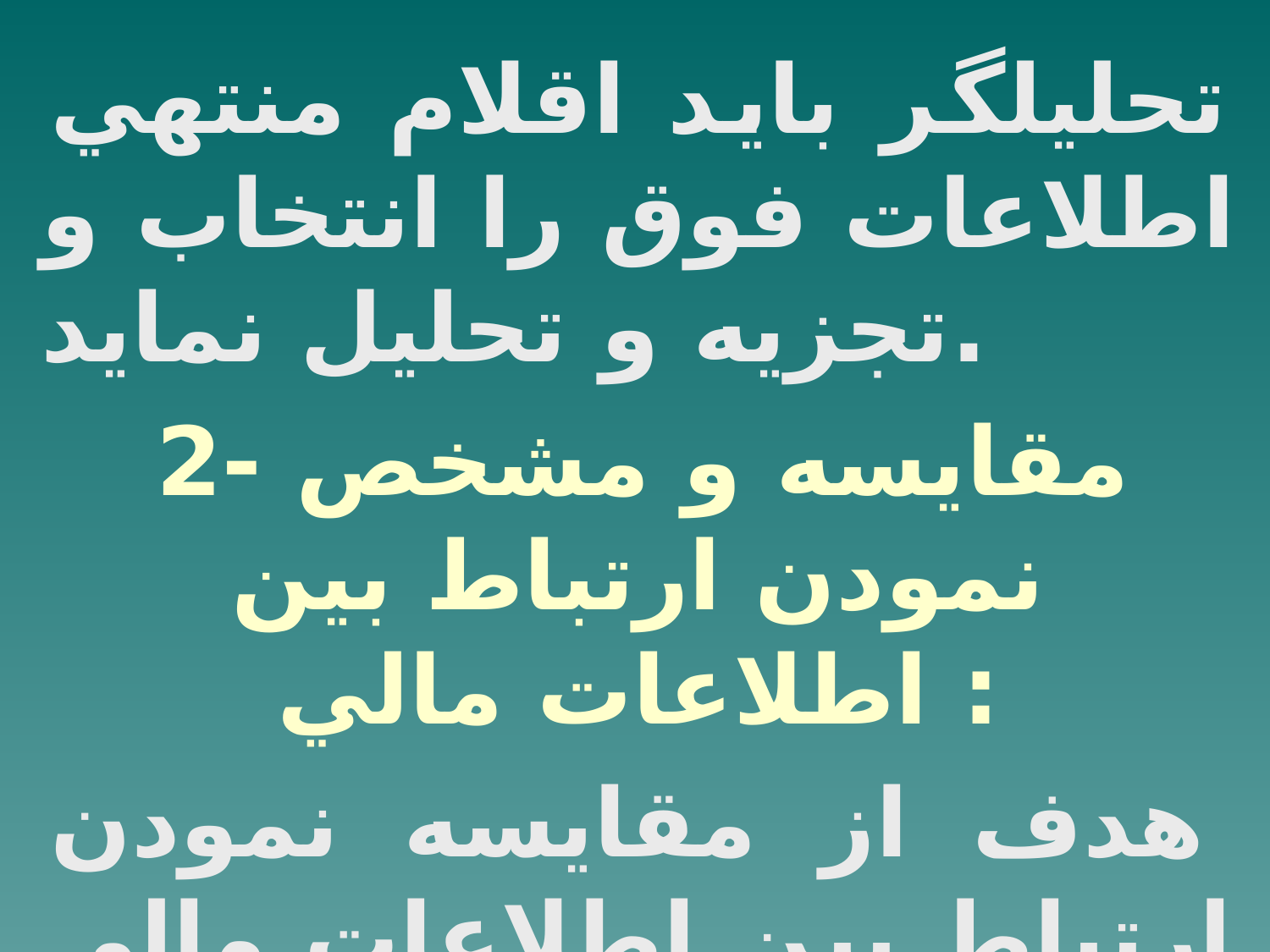

تحليلگر بايد اقلام منتهي اطلاعات فوق را انتخاب و تجزيه و تحليل نمايد.
2- مقايسه و مشخص نمودن ارتباط بين اطلاعات مالي :
هدف از مقايسه نمودن ارتباط بين اطلاعات مالي انتخاب شده بررسي